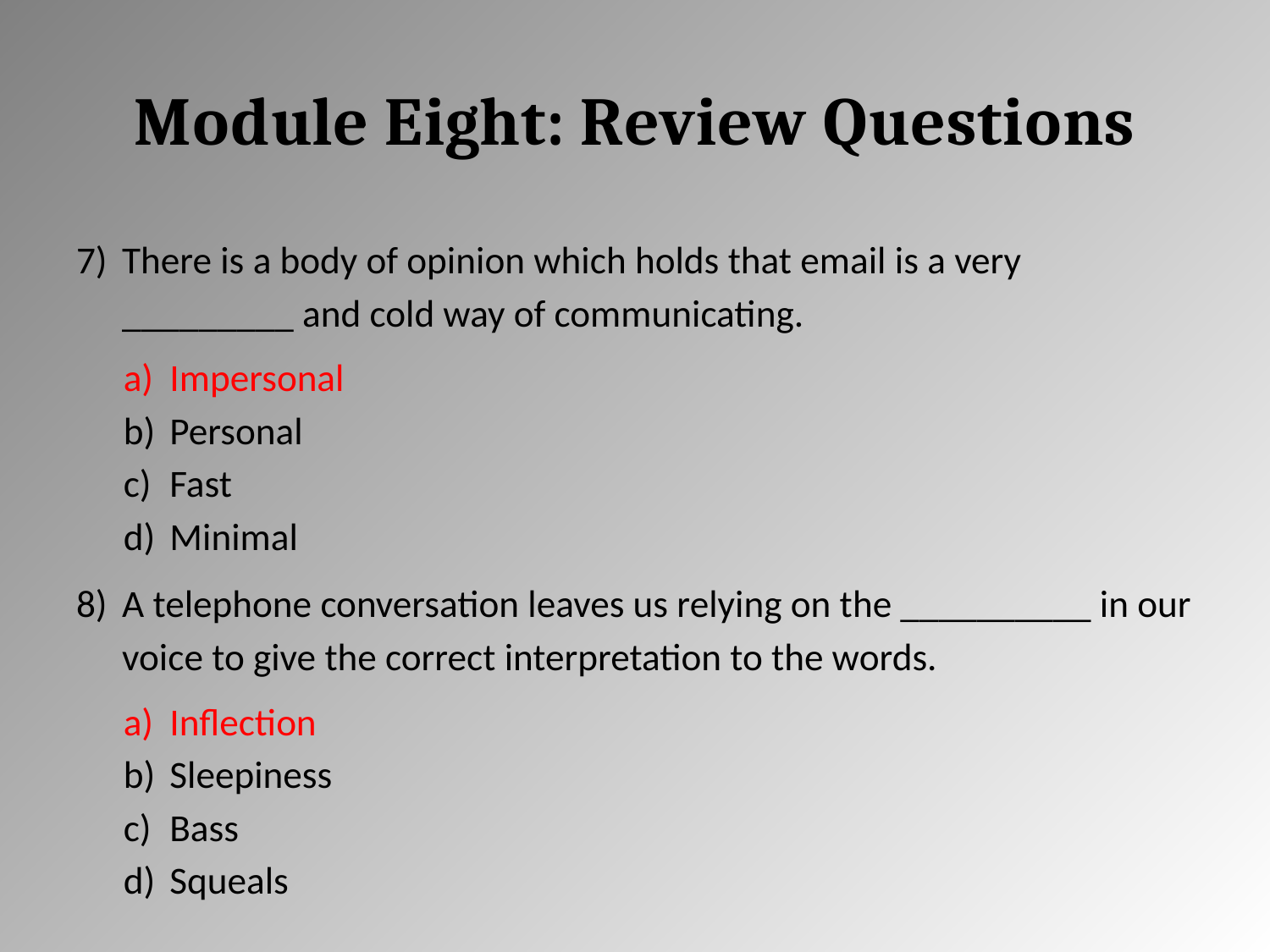

# Module Eight: Review Questions
There is a body of opinion which holds that email is a very _________ and cold way of communicating.
Impersonal
Personal
Fast
Minimal
A telephone conversation leaves us relying on the __________ in our voice to give the correct interpretation to the words.
Inflection
Sleepiness
Bass
Squeals